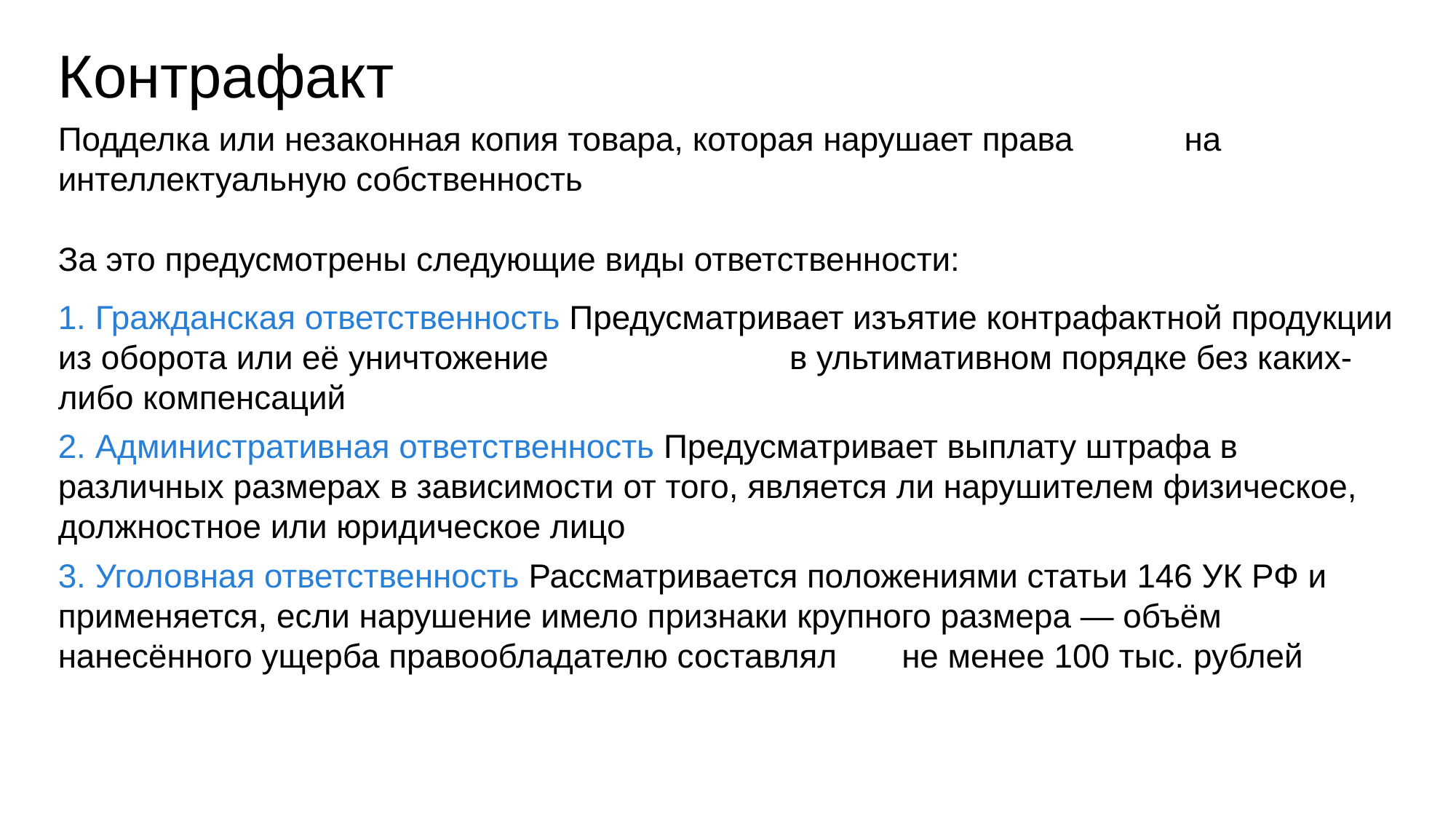

Контрафакт
Подделка или незаконная копия товара, которая нарушает права            на интеллектуальную собственность

За это предусмотрены следующие виды ответственности:
1. Гражданская ответственность Предусматривает изъятие контрафактной продукции из оборота или её уничтожение                          в ультимативном порядке без каких-либо компенсаций
2. Административная ответственность Предусматривает выплату штрафа в различных размерах в зависимости от того, является ли нарушителем физическое, должностное или юридическое лицо
3. Уголовная ответственность Рассматривается положениями статьи 146 УК РФ и применяется, если нарушение имело признаки крупного размера — объём нанесённого ущерба правообладателю составлял       не менее 100 тыс. рублей